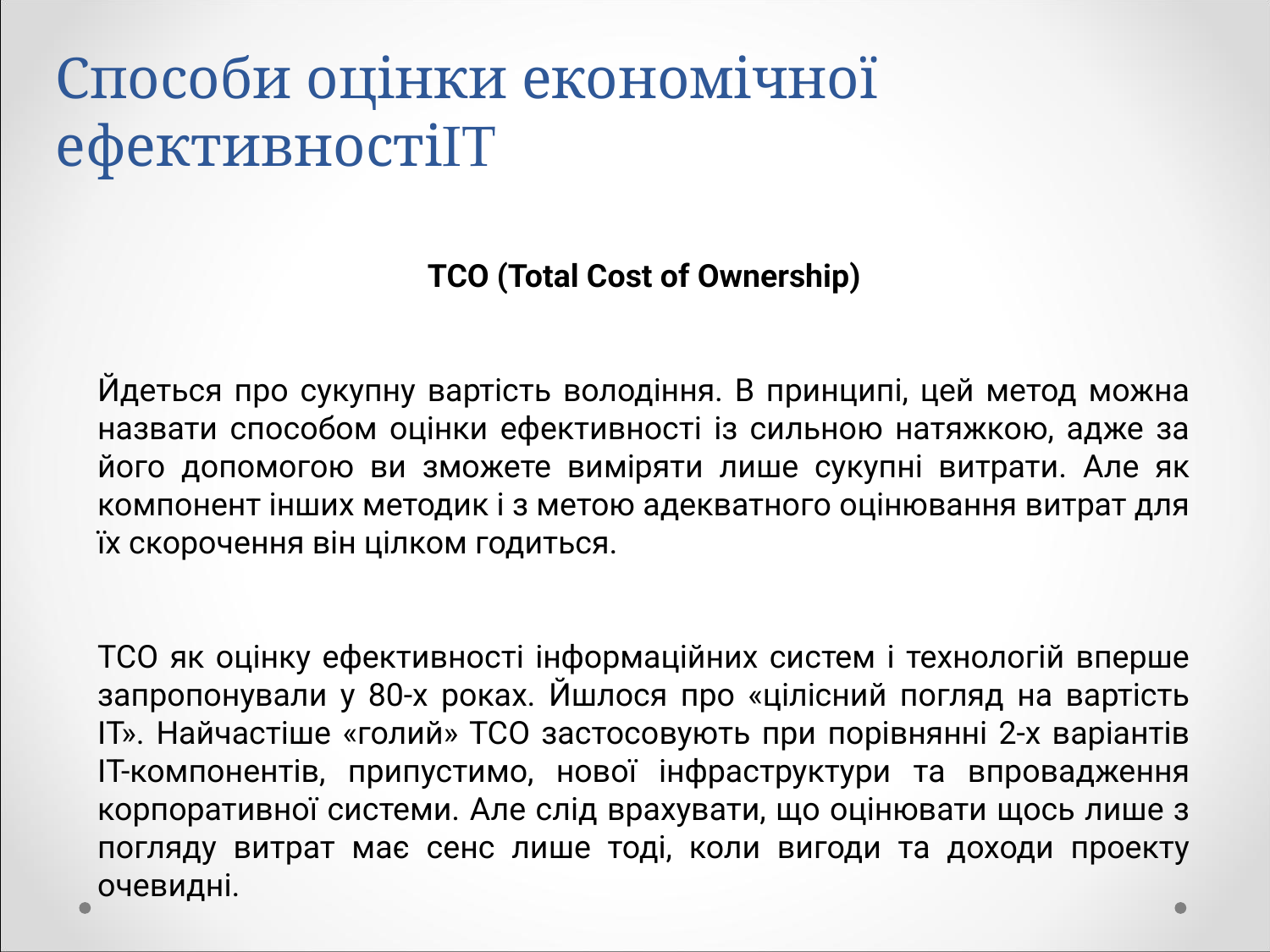

# Способи оцінки економічної ефективностіIT
TCO (Total Cost of Ownership)
Йдеться про сукупну вартість володіння. В принципі, цей метод можна назвати способом оцінки ефективності із сильною натяжкою, адже за його допомогою ви зможете виміряти лише сукупні витрати. Але як компонент інших методик і з метою адекватного оцінювання витрат для їх скорочення він цілком годиться.
ТСО як оцінку ефективності інформаційних систем і технологій вперше запропонували у 80-х роках. Йшлося про «цілісний погляд на вартість ІТ». Найчастіше «голий» ТСО застосовують при порівнянні 2-х варіантів ІТ-компонентів, припустимо, нової інфраструктури та впровадження корпоративної системи. Але слід врахувати, що оцінювати щось лише з погляду витрат має сенс лише тоді, коли вигоди та доходи проекту очевидні.